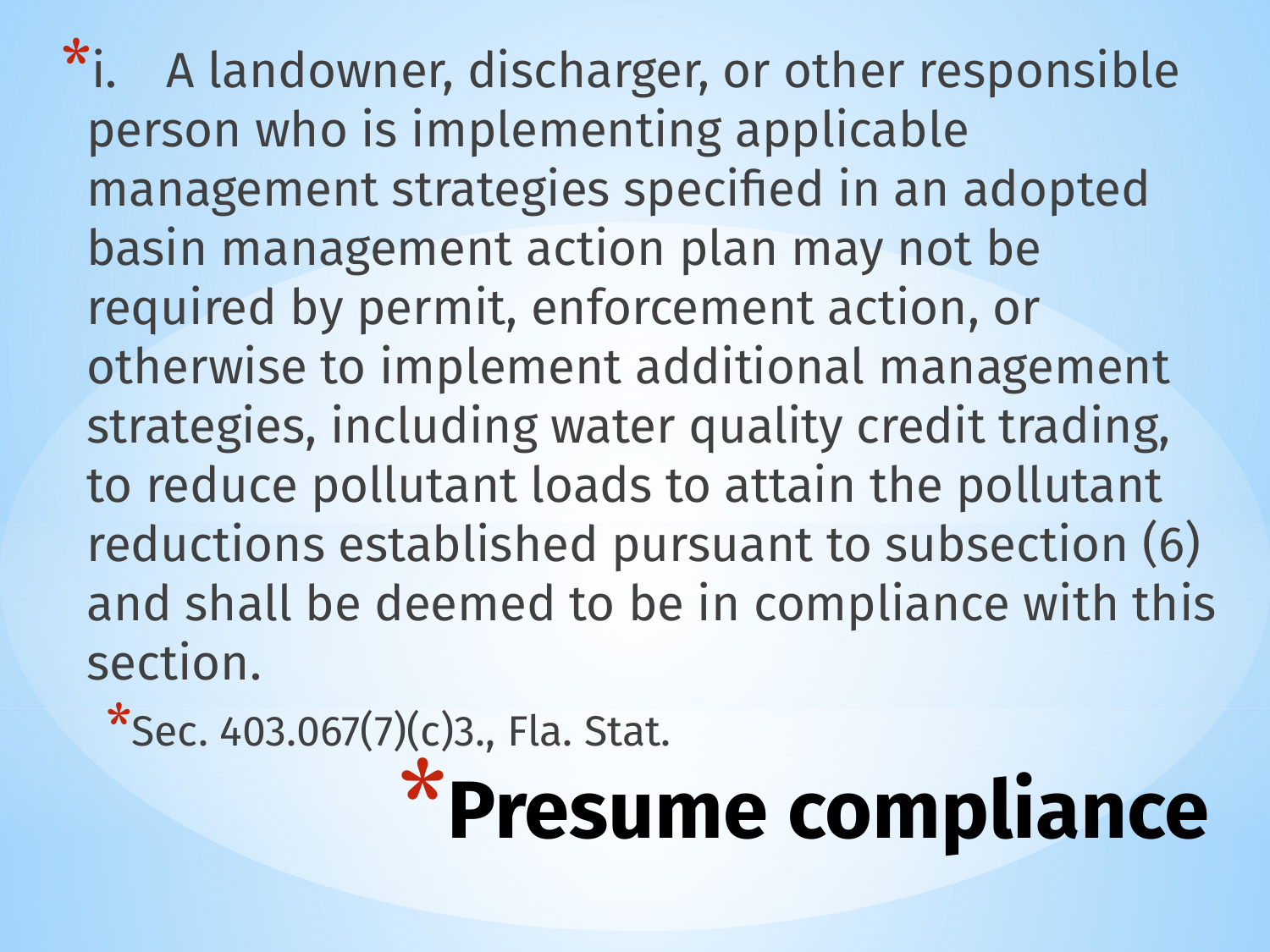

i. A landowner, discharger, or other responsible person who is implementing applicable management strategies specified in an adopted basin management action plan may not be required by permit, enforcement action, or otherwise to implement additional management strategies, including water quality credit trading, to reduce pollutant loads to attain the pollutant reductions established pursuant to subsection (6) and shall be deemed to be in compliance with this section.
Sec. 403.067(7)(c)3., Fla. Stat.
# Presume compliance